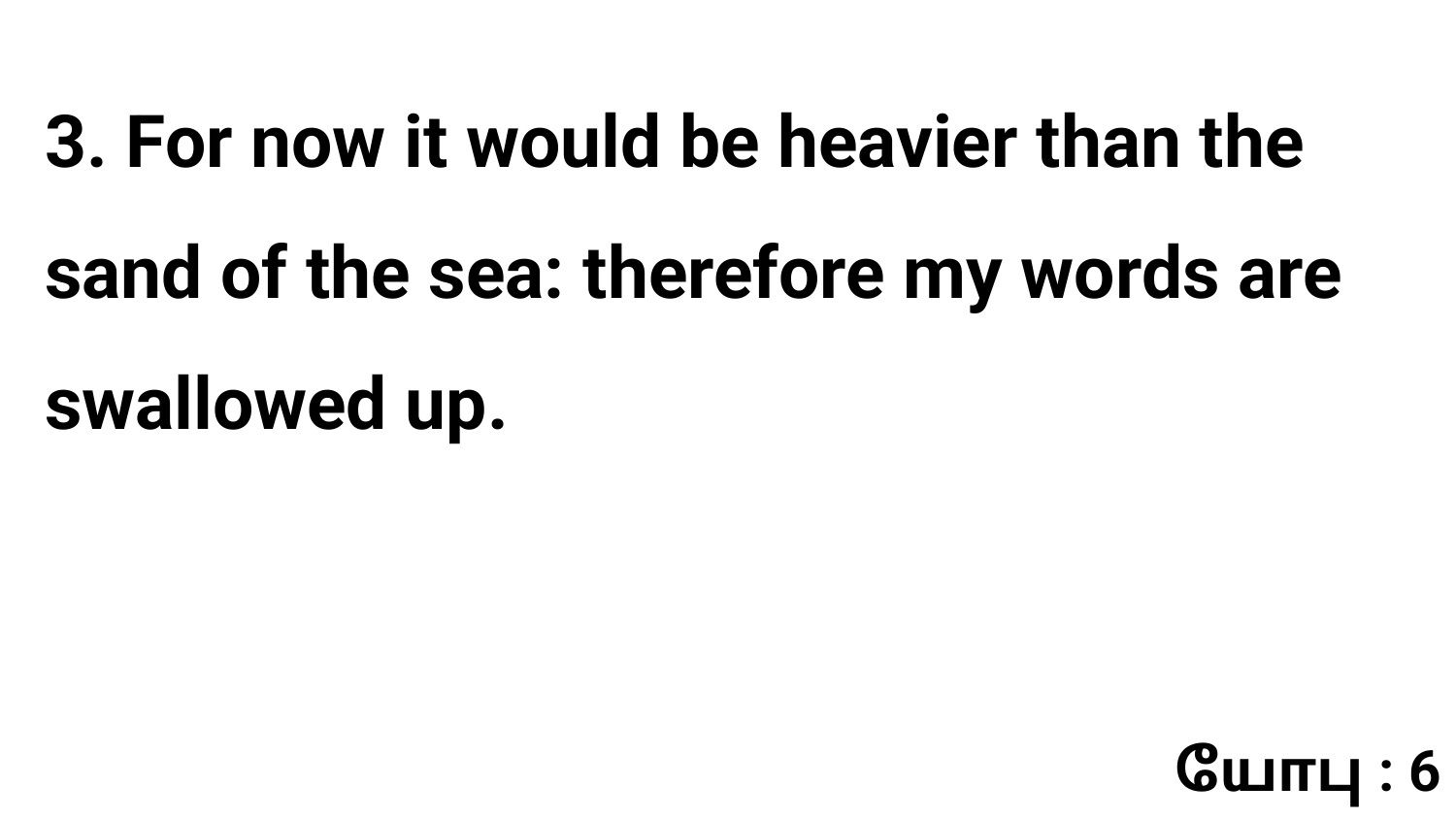

3. For now it would be heavier than the sand of the sea: therefore my words are swallowed up.
யோபு : 6